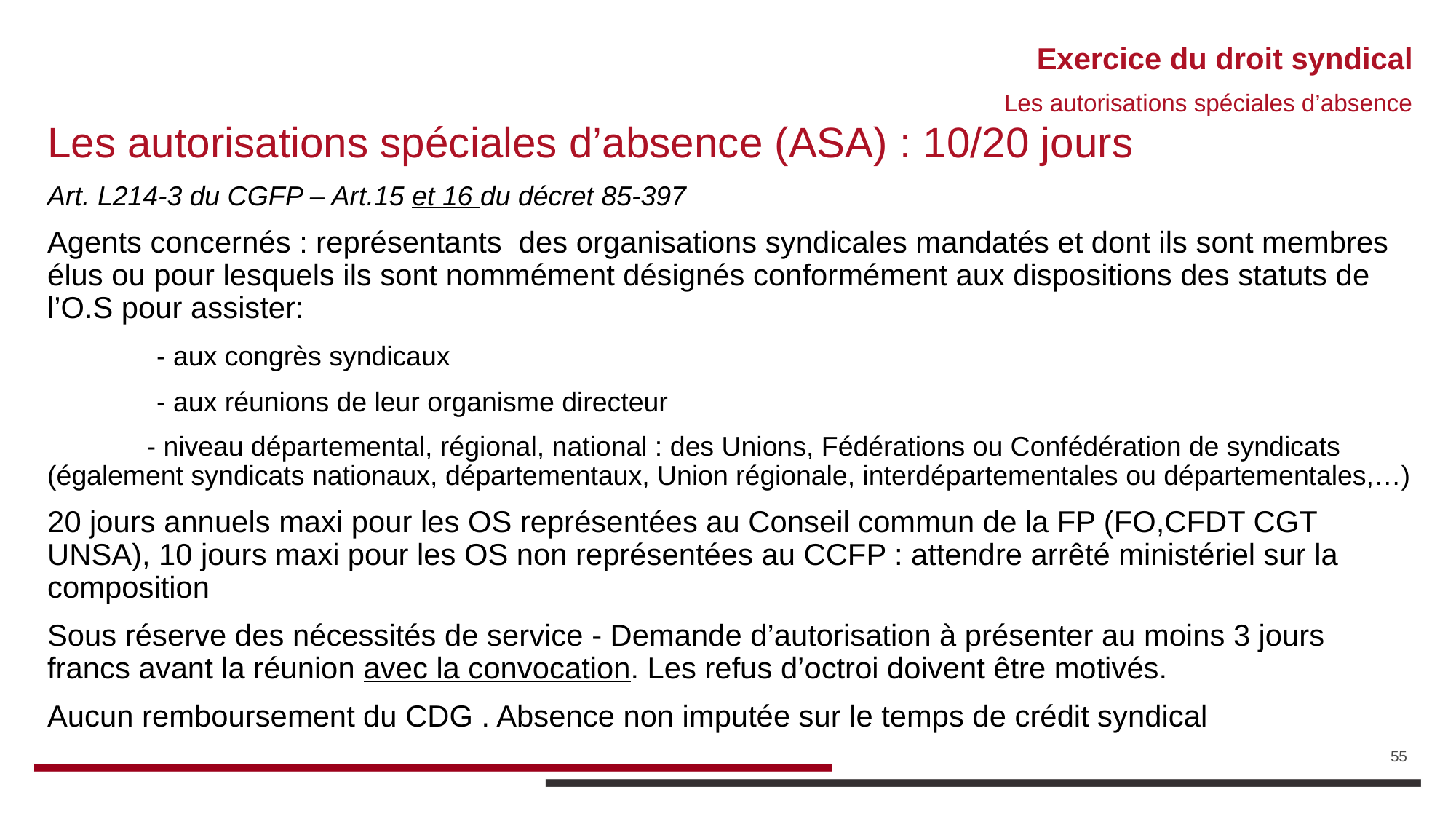

# Exercice du droit syndical
Les autorisations spéciales d’absence
Les autorisations spéciales d’absence (ASA) : 10/20 jours
Art. L214-3 du CGFP – Art.15 et 16 du décret 85-397
Agents concernés : représentants  des organisations syndicales mandatés et dont ils sont membres élus ou pour lesquels ils sont nommément désignés conformément aux dispositions des statuts de l’O.S pour assister:
	- aux congrès syndicaux
	- aux réunions de leur organisme directeur
             - niveau départemental, régional, national : des Unions, Fédérations ou Confédération de syndicats (également syndicats nationaux, départementaux, Union régionale, interdépartementales ou départementales,…)
20 jours annuels maxi pour les OS représentées au Conseil commun de la FP (FO,CFDT CGT UNSA), 10 jours maxi pour les OS non représentées au CCFP : attendre arrêté ministériel sur la composition
Sous réserve des nécessités de service - Demande d’autorisation à présenter au moins 3 jours francs avant la réunion avec la convocation. Les refus d’octroi doivent être motivés.
Aucun remboursement du CDG . Absence non imputée sur le temps de crédit syndical
55